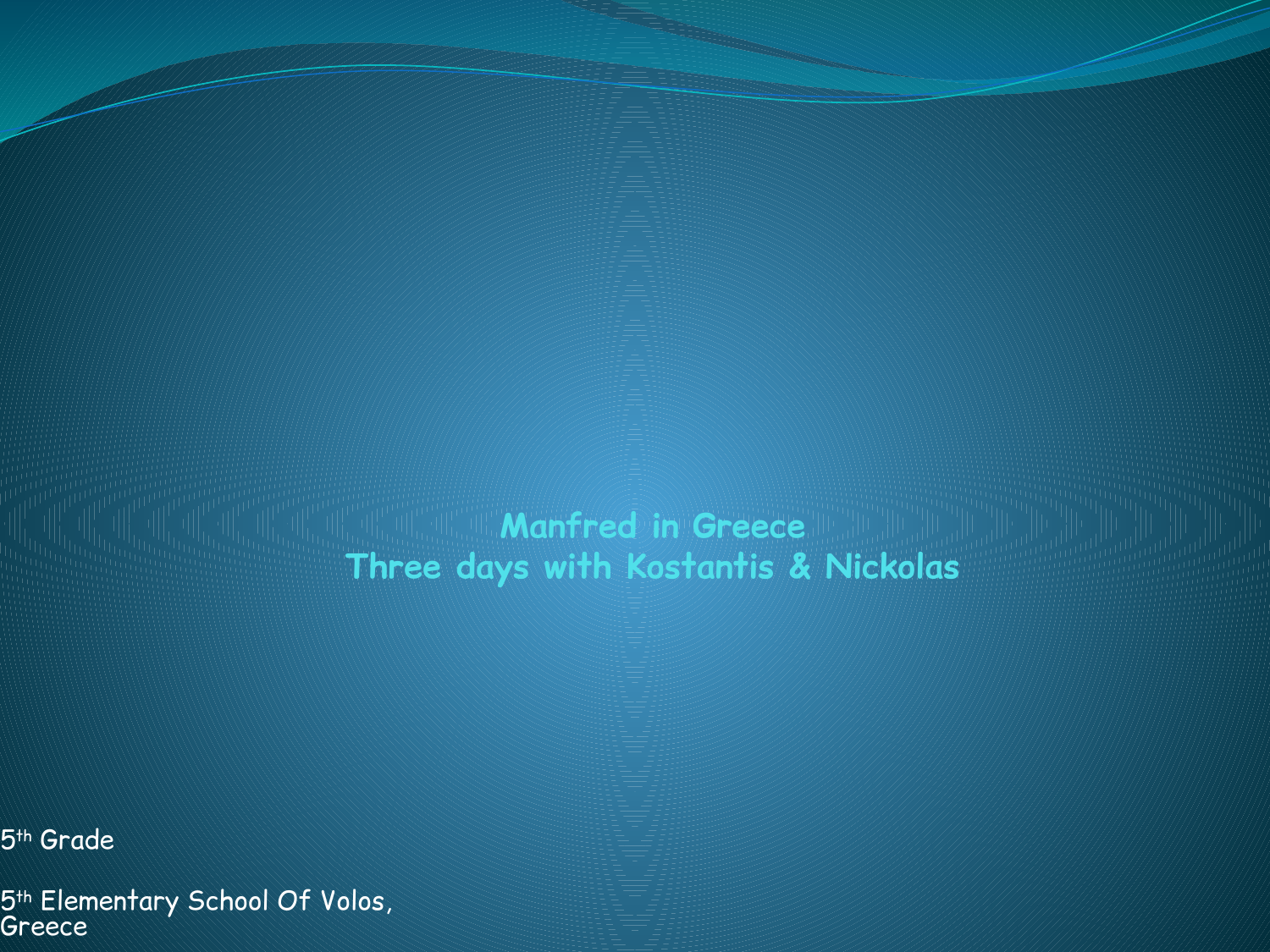

# Manfred in Greece Three days with Kostantis & Nickolas

5th Grade

5th Elementary School Of Volos, Greece